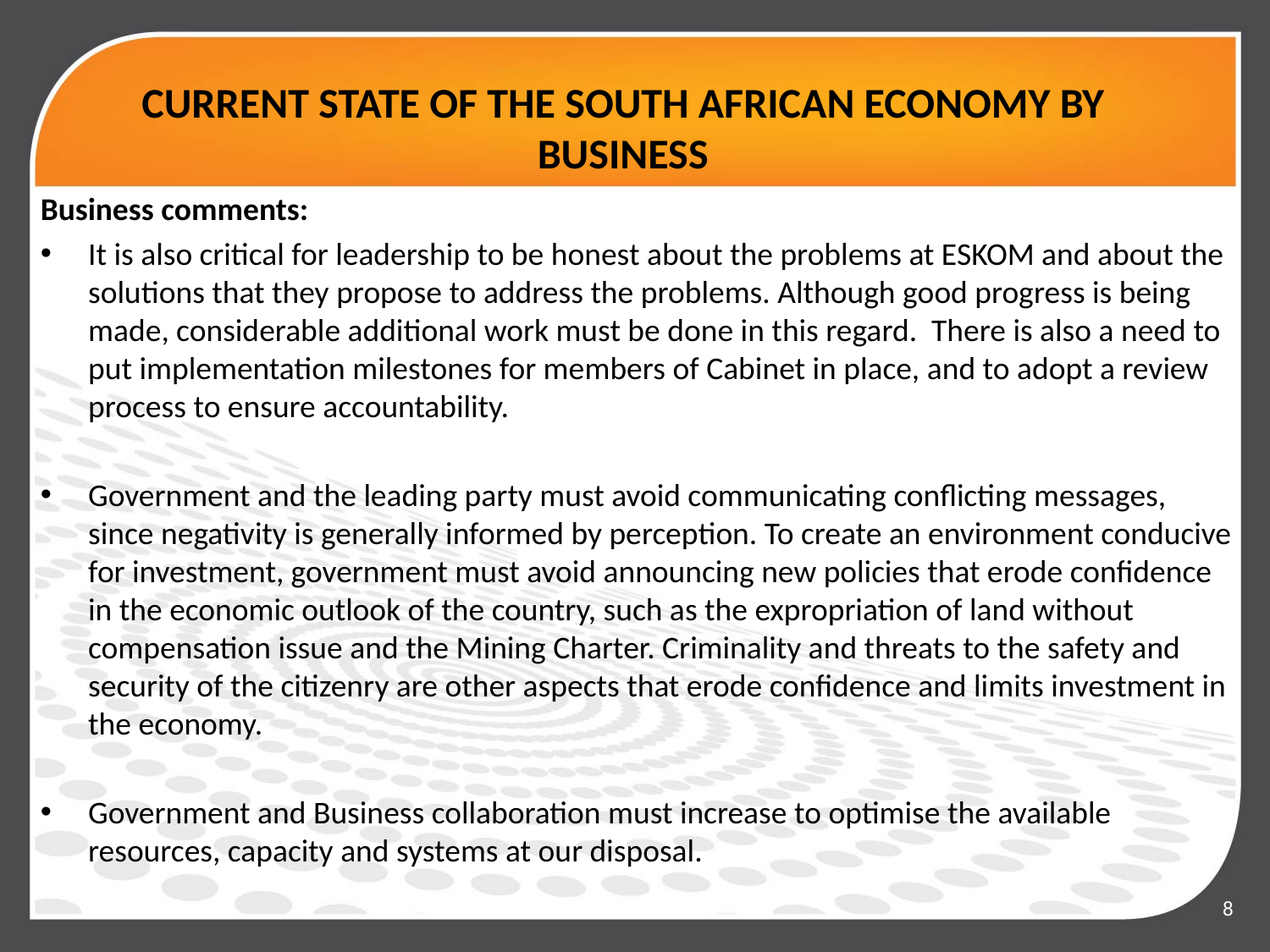

# CURRENT STATE OF THE SOUTH AFRICAN ECONOMY BY BUSINESS
Business comments:
It is also critical for leadership to be honest about the problems at ESKOM and about the solutions that they propose to address the problems. Although good progress is being made, considerable additional work must be done in this regard.  There is also a need to put implementation milestones for members of Cabinet in place, and to adopt a review process to ensure accountability.

Government and the leading party must avoid communicating conflicting messages, since negativity is generally informed by perception. To create an environment conducive for investment, government must avoid announcing new policies that erode confidence in the economic outlook of the country, such as the expropriation of land without compensation issue and the Mining Charter. Criminality and threats to the safety and security of the citizenry are other aspects that erode confidence and limits investment in the economy.

Government and Business collaboration must increase to optimise the available resources, capacity and systems at our disposal.

8